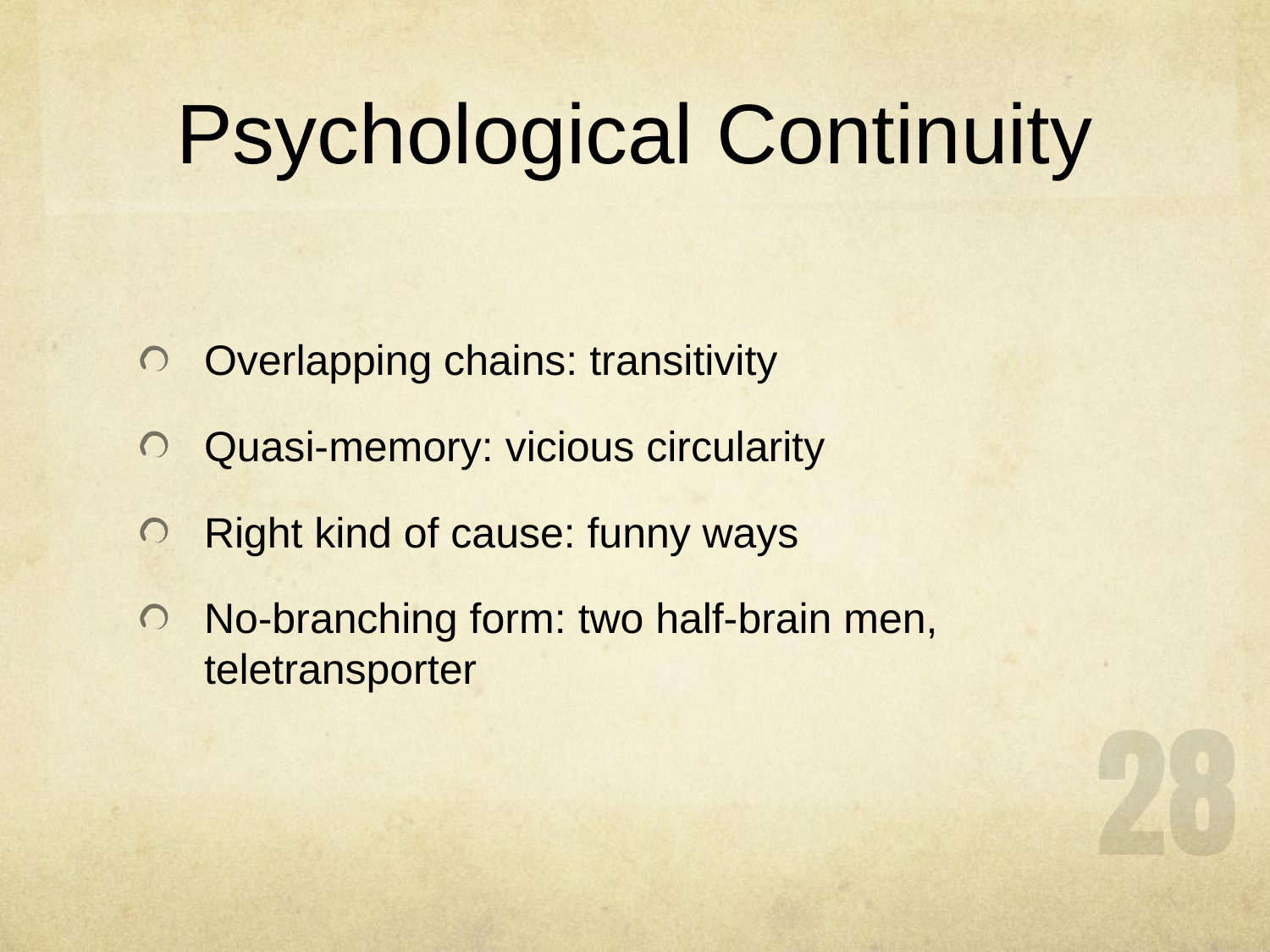

# Psychological Continuity

Overlapping chains: transitivity
Quasi-memory: vicious circularity
Right kind of cause: funny ways
No-branching form: two half-brain men, teletransporter

28